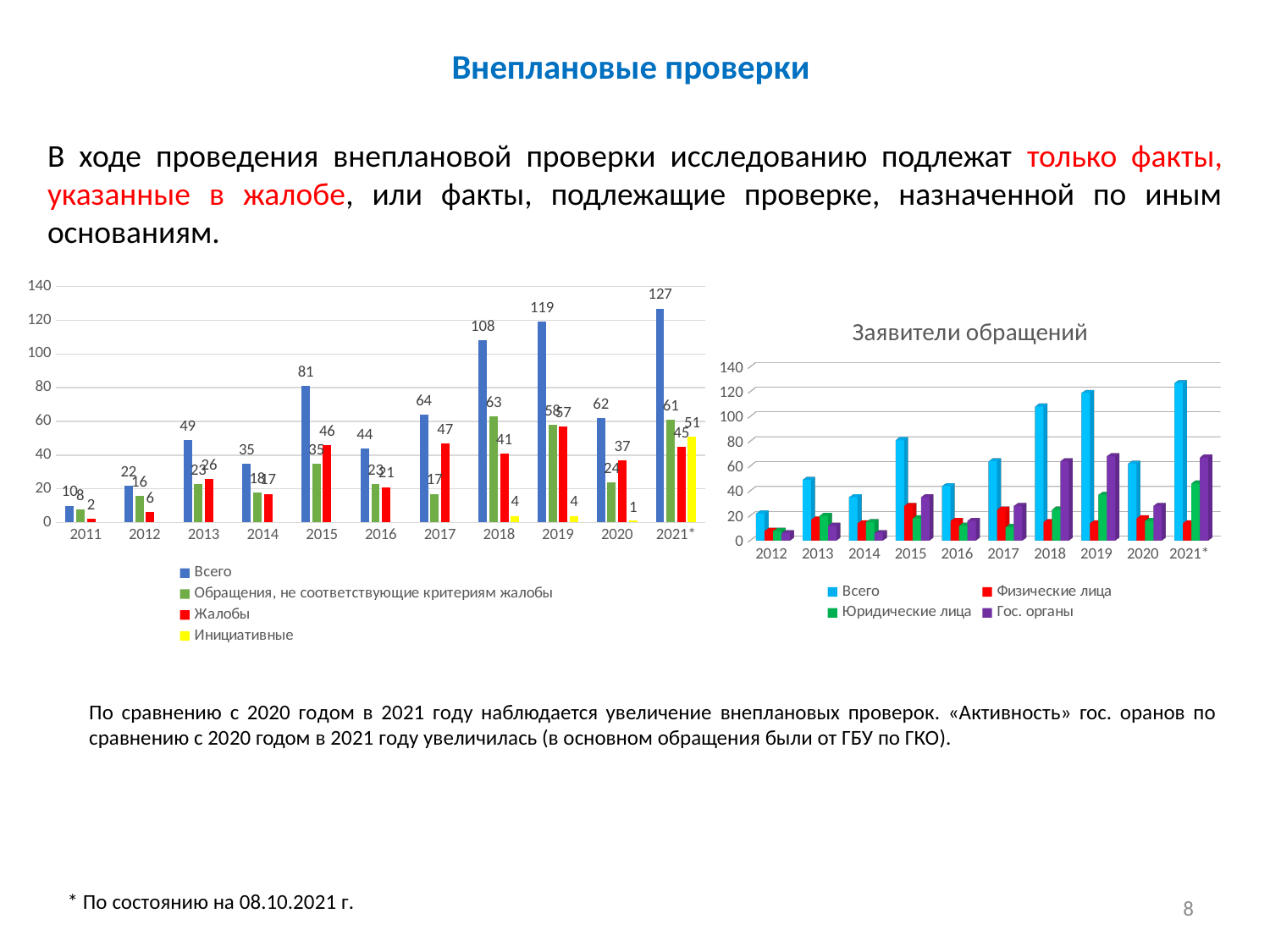

# Внеплановые проверки
В ходе проведения внеплановой проверки исследованию подлежат только факты, указанные в жалобе, или факты, подлежащие проверке, назначенной по иным основаниям.

### Chart

| Category | Всего | Обращения, не соответствующие критериям жалобы | Жалобы | Инициативные |
|---|---|---|---|---|
| 2011 | 10.0 | 8.0 | 2.0 | None |
| 2012 | 22.0 | 16.0 | 6.0 | None |
| 2013 | 49.0 | 23.0 | 26.0 | None |
| 2014 | 35.0 | 18.0 | 17.0 | None |
| 2015 | 81.0 | 35.0 | 46.0 | None |
| 2016 | 44.0 | 23.0 | 21.0 | None |
| 2017 | 64.0 | 17.0 | 47.0 | None |
| 2018 | 108.0 | 63.0 | 41.0 | 4.0 |
| 2019 | 119.0 | 58.0 | 57.0 | 4.0 |
| 2020 | 62.0 | 24.0 | 37.0 | 1.0 |
| 2021* | 127.0 | 61.0 | 45.0 | 51.0 |

[unsupported chart]

По сравнению с 2020 годом в 2021 году наблюдается увеличение внеплановых проверок. «Активность» гос. оранов по сравнению с 2020 годом в 2021 году увеличилась (в основном обращения были от ГБУ по ГКО).
* По состоянию на 08.10.2021 г.
8